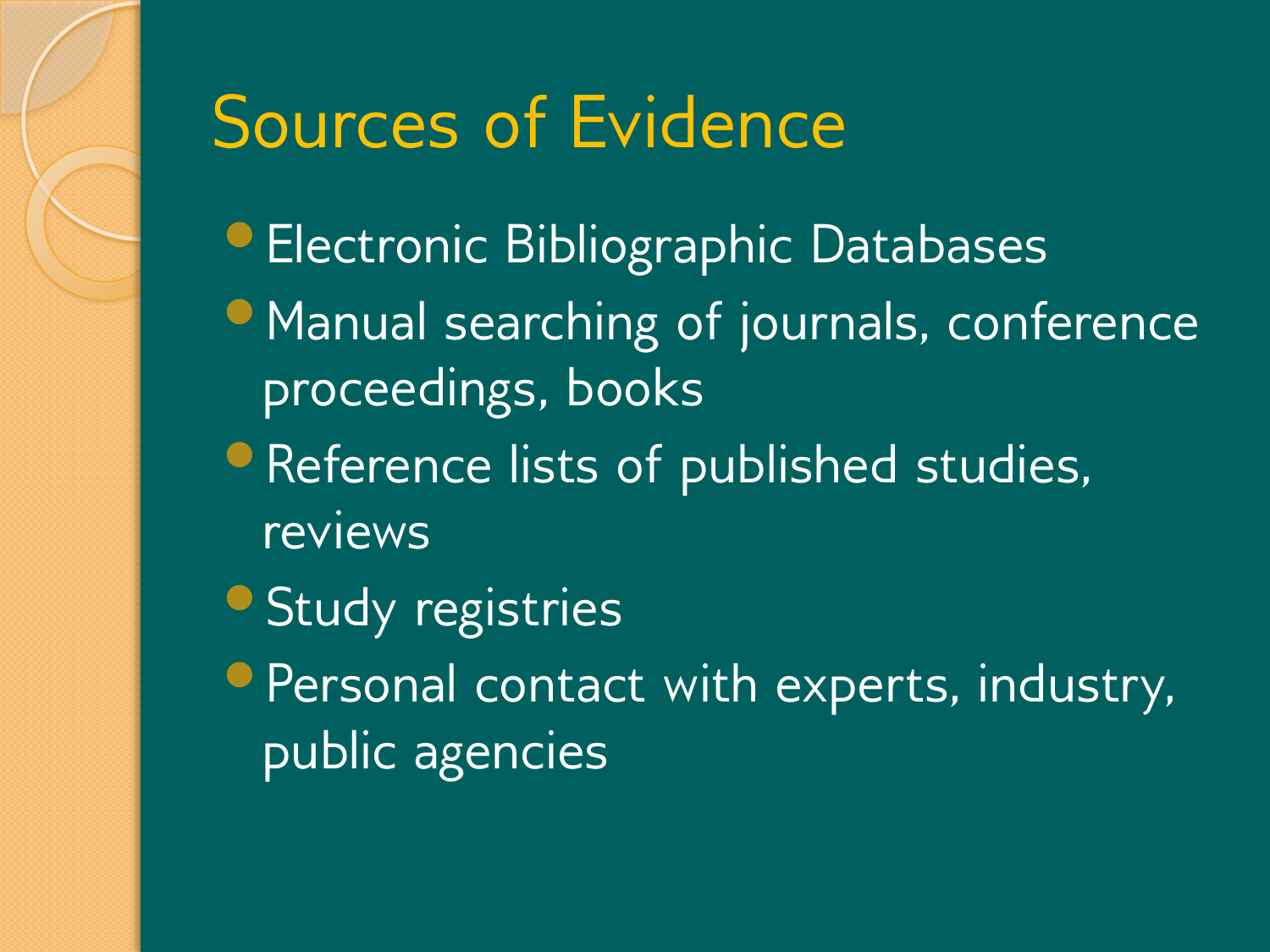

# Sources of Evidence
Electronic Bibliographic Databases
Manual searching of journals, conference proceedings, books
Reference lists of published studies, reviews
Study registries
Personal contact with experts, industry, public agencies
with researchers